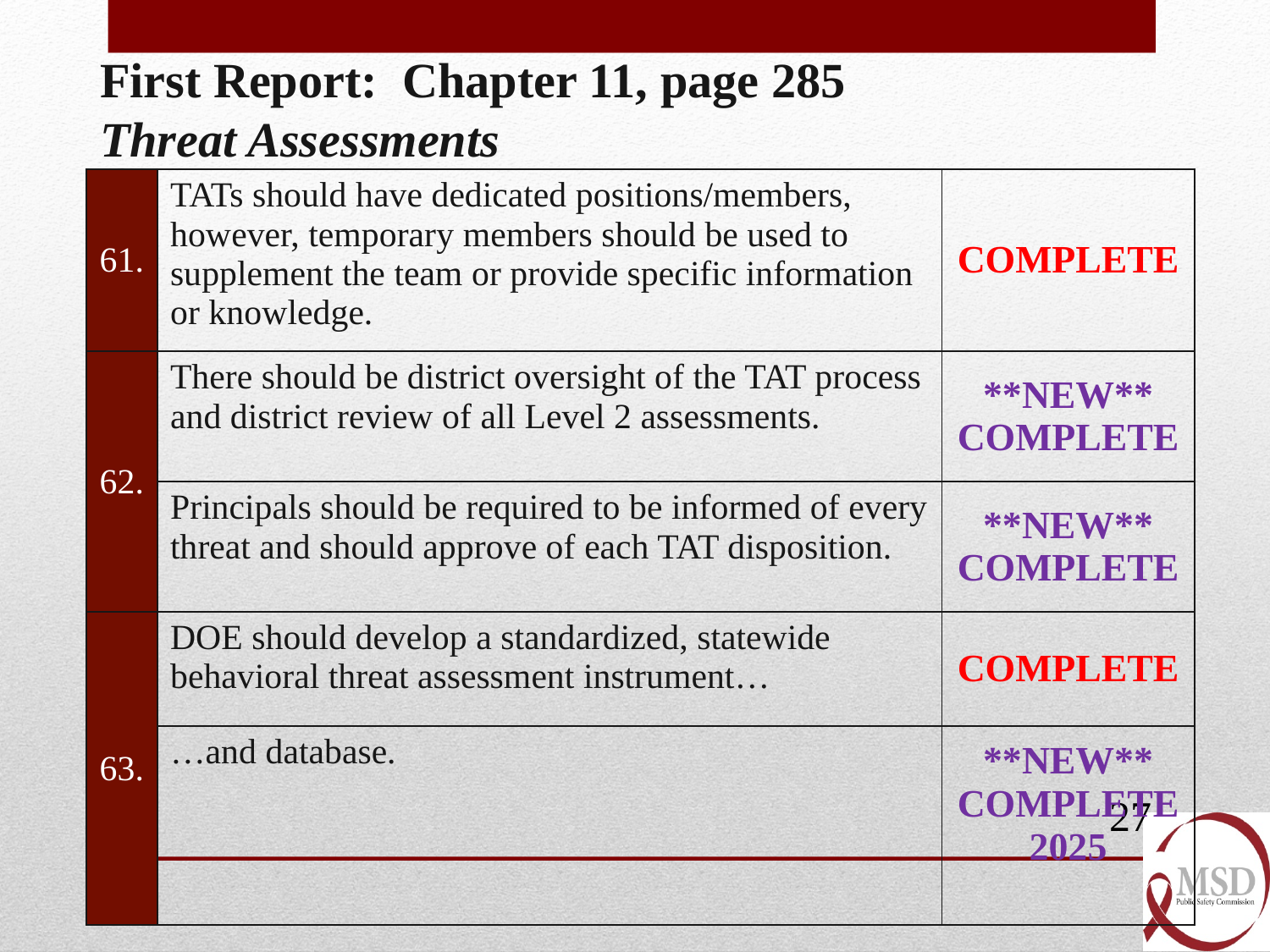

First Report:  Chapter 11, page 285
Threat Assessments
| 61. | TATs should have dedicated positions/members, however, temporary members should be used to supplement the team or provide specific information or knowledge. | COMPLETE |
| --- | --- | --- |
| 62. | There should be district oversight of the TAT process and district review of all Level 2 assessments. | \*\*NEW\*\* COMPLETE |
|  | Principals should be required to be informed of every threat and should approve of each TAT disposition. | \*\*NEW\*\* COMPLETE |
| 63. | DOE should develop a standardized, statewide behavioral threat assessment instrument… | COMPLETE |
|  | …and database. | \*\*NEW\*\* COMPLETE2025 |
27